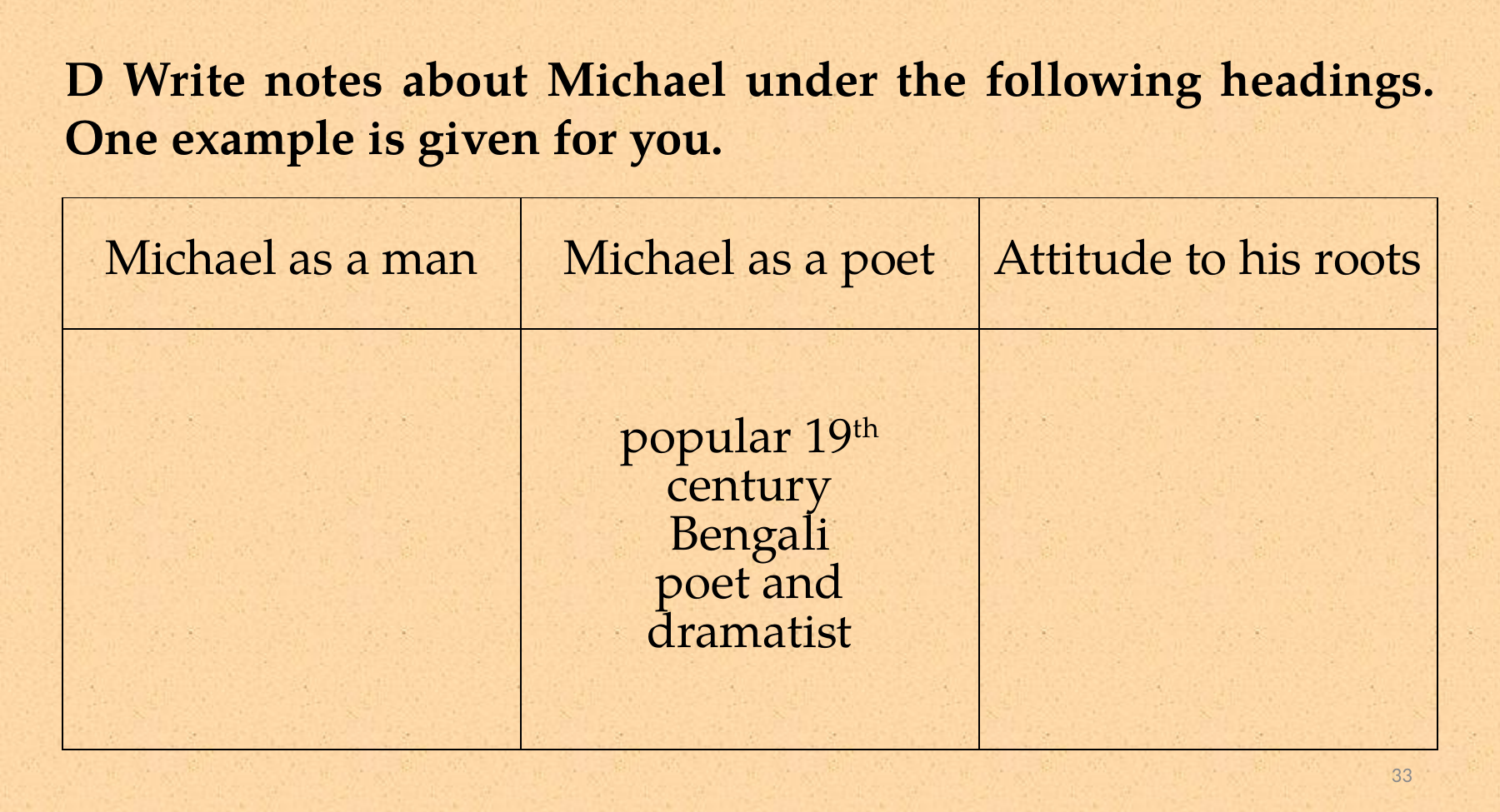

D Write notes about Michael under the following headings. One example is given for you.
| Michael as a man | Michael as a poet | Attitude to his roots |
| --- | --- | --- |
|  | popular 19th century Bengali poet and dramatist |  |
33